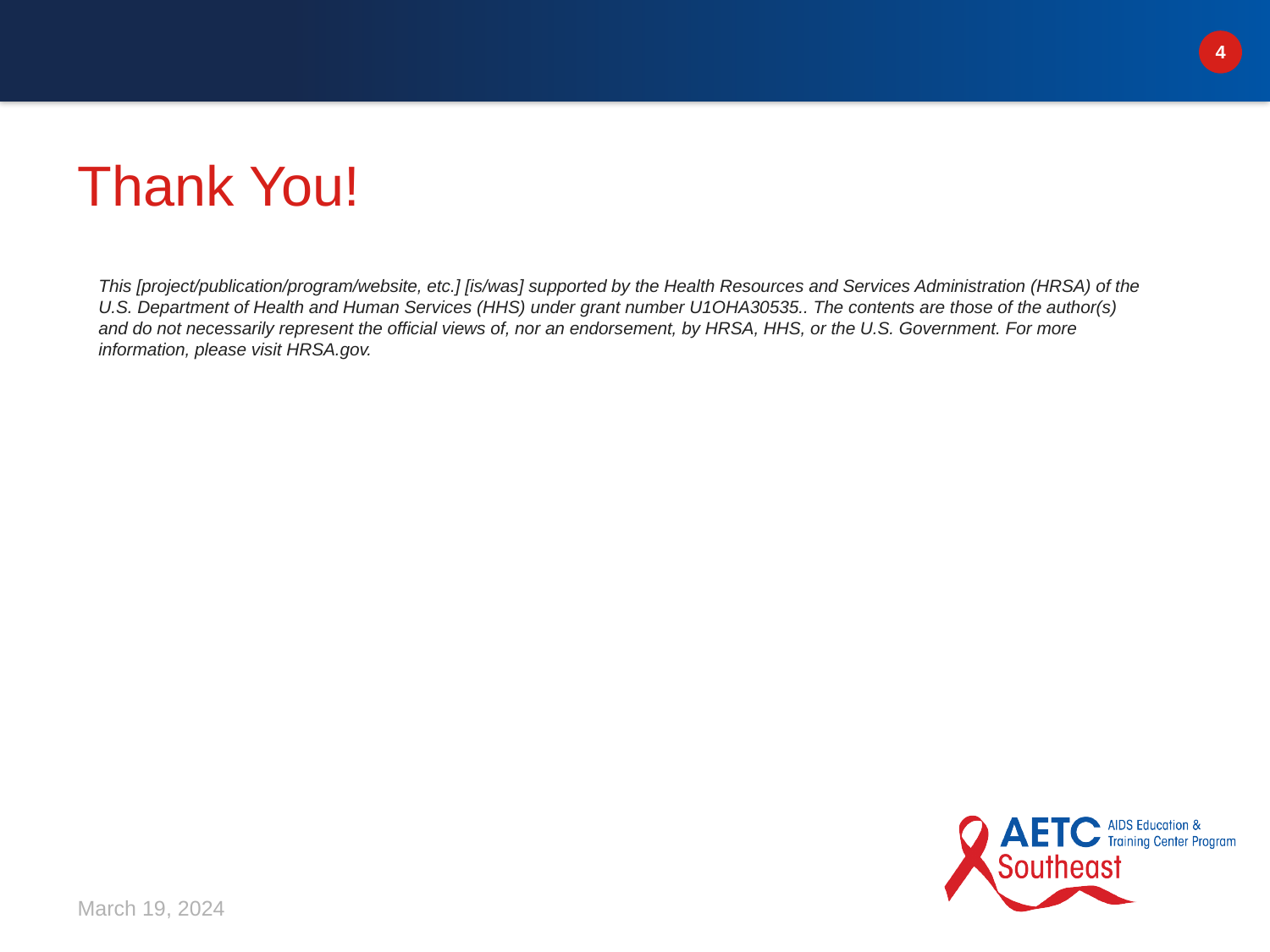

# Thank You!
This [project/publication/program/website, etc.] [is/was] supported by the Health Resources and Services Administration (HRSA) of the U.S. Department of Health and Human Services (HHS) under grant number U1OHA30535.. The contents are those of the author(s) and do not necessarily represent the official views of, nor an endorsement, by HRSA, HHS, or the U.S. Government. For more information, please visit HRSA.gov.
March 19, 2024